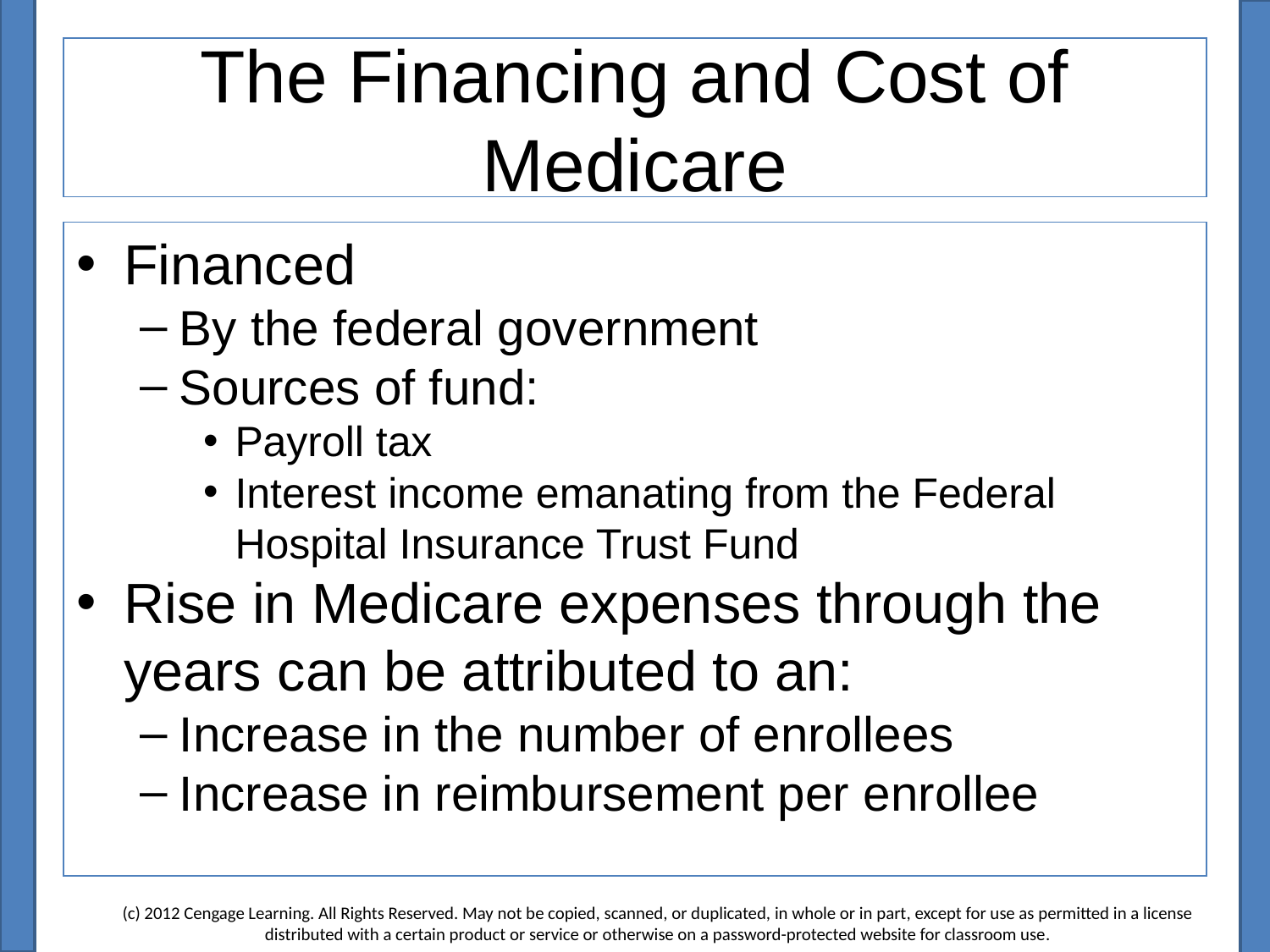

# The Financing and Cost of Medicare
Financed
By the federal government
Sources of fund:
Payroll tax
Interest income emanating from the Federal Hospital Insurance Trust Fund
Rise in Medicare expenses through the years can be attributed to an:
Increase in the number of enrollees
Increase in reimbursement per enrollee